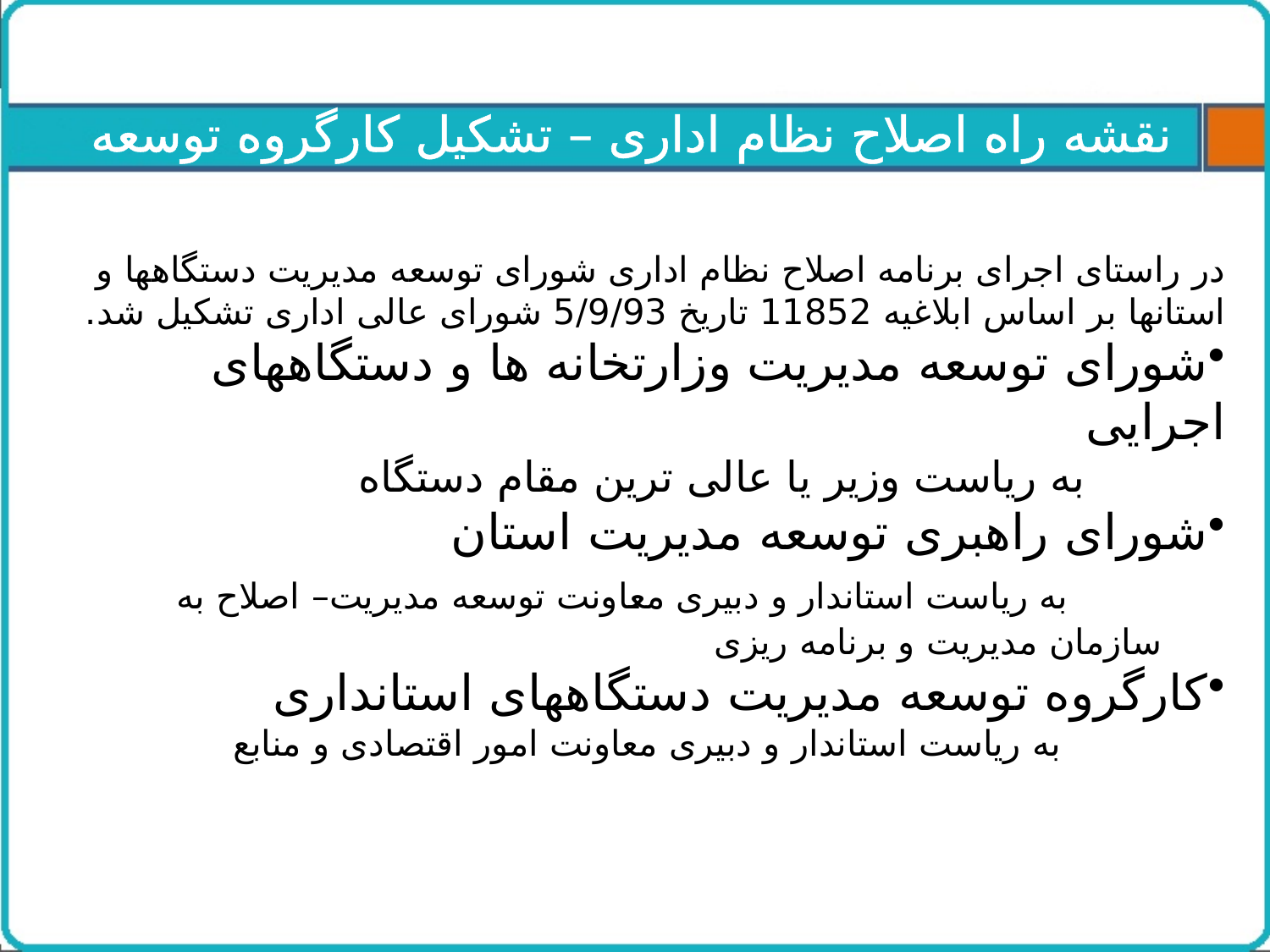

نقشه راه اصلاح نظام اداری – تشکیل کارگروه توسعه مدیریت
در راستای اجرای برنامه اصلاح نظام اداری شورای توسعه مدیریت دستگاهها و استانها بر اساس ابلاغیه 11852 تاریخ 5/9/93 شورای عالی اداری تشکیل شد.
شورای توسعه مدیریت وزارتخانه ها و دستگاههای اجرایی
 به ریاست وزیر یا عالی ترین مقام دستگاه
شورای راهبری توسعه مدیریت استان
      به ریاست استاندار و دبیری معاونت توسعه مدیریت– اصلاح به سازمان مدیریت و برنامه ریزی
کارگروه توسعه مدیریت دستگاههای استانداری
         به ریاست استاندار و دبیری معاونت امور اقتصادی و منابع